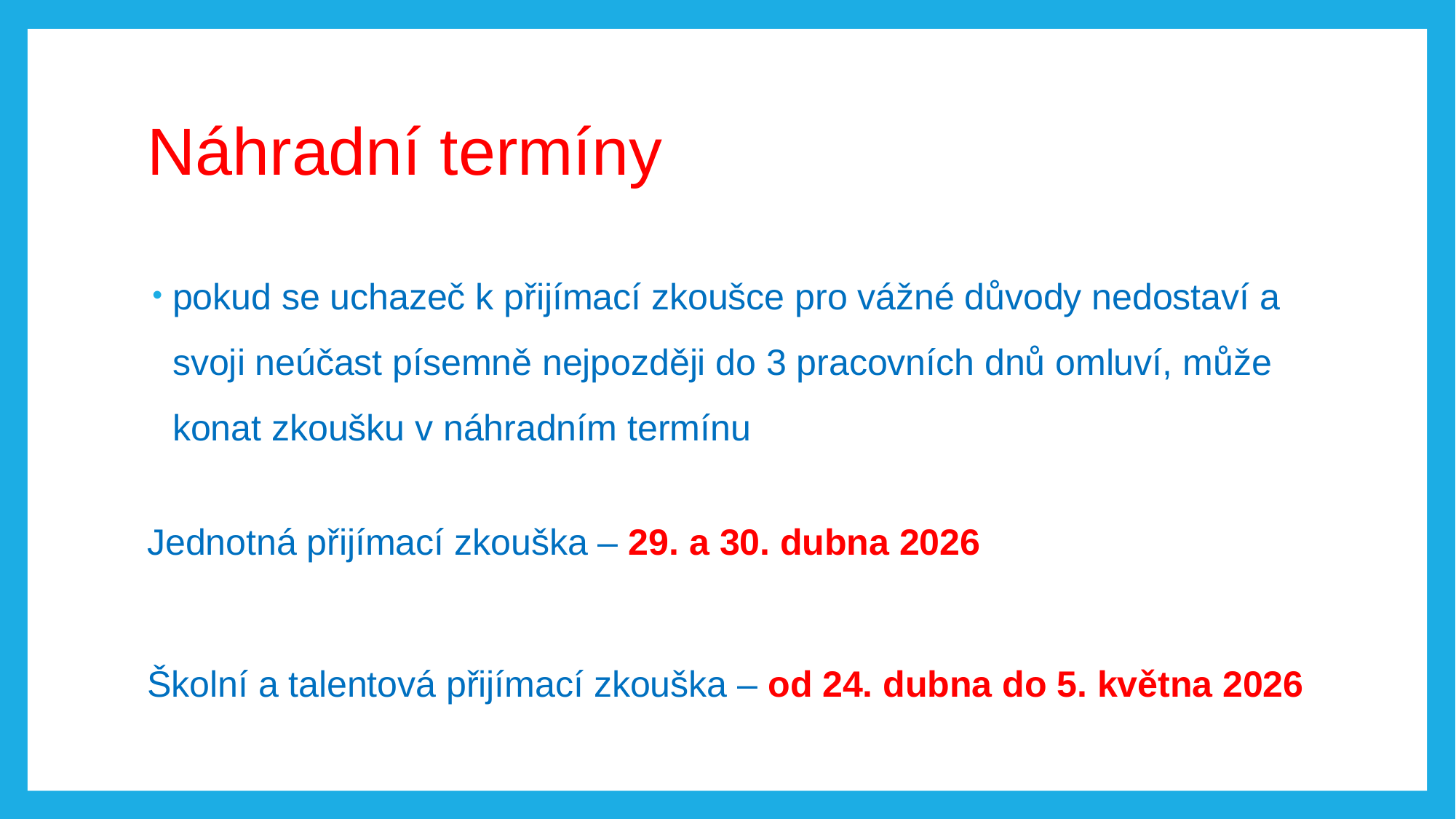

# Náhradní termíny
pokud se uchazeč k přijímací zkoušce pro vážné důvody nedostaví a svoji neúčast písemně nejpozději do 3 pracovních dnů omluví, může konat zkoušku v náhradním termínu

Jednotná přijímací zkouška – 29. a 30. dubna 2026

Školní a talentová přijímací zkouška – od 24. dubna do 5. května 2026